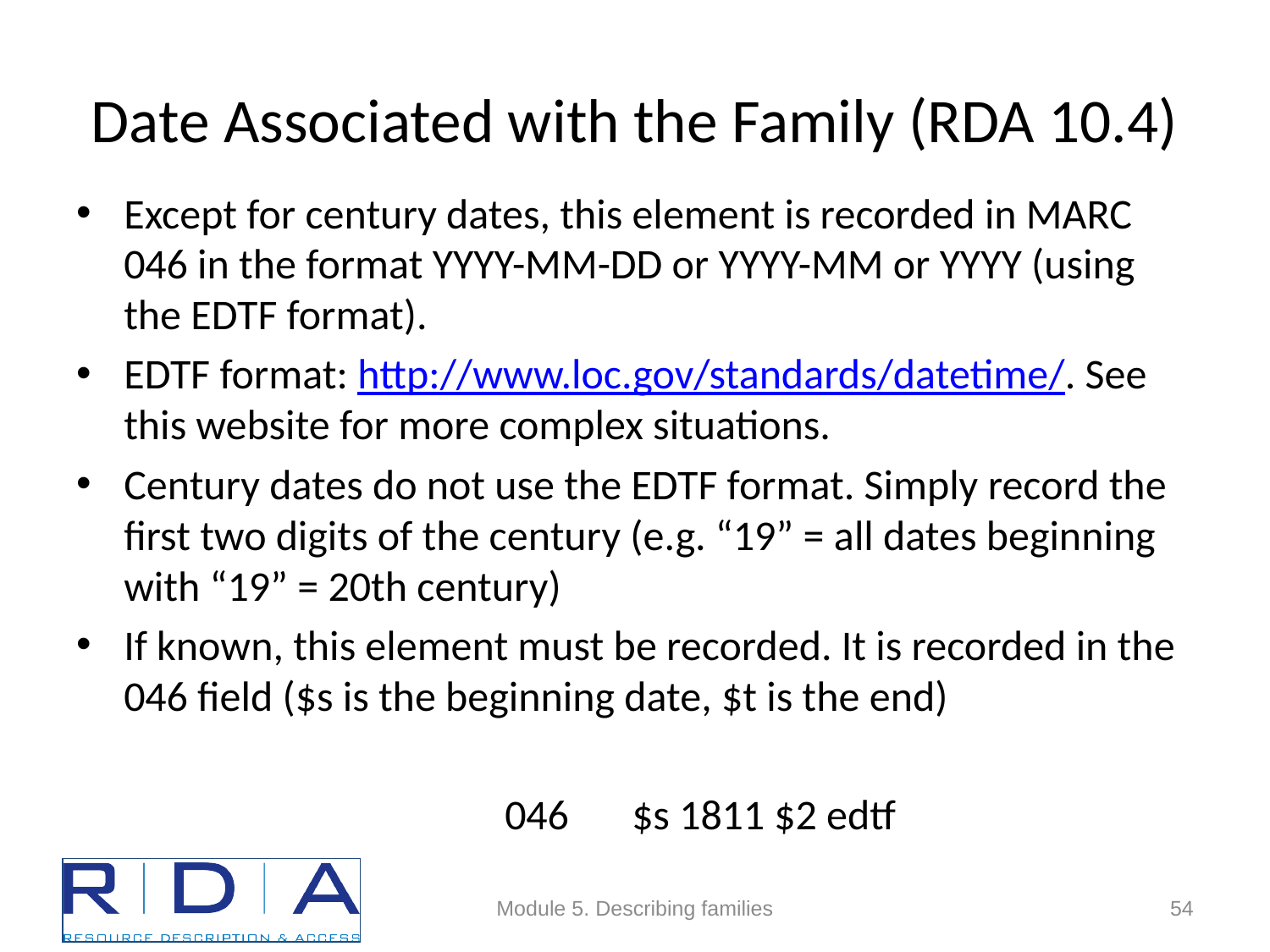

# Date Associated with the Family (RDA 10.4)
Except for century dates, this element is recorded in MARC 046 in the format YYYY-MM-DD or YYYY-MM or YYYY (using the EDTF format).
EDTF format: http://www.loc.gov/standards/datetime/. See this website for more complex situations.
Century dates do not use the EDTF format. Simply record the first two digits of the century (e.g. “19” = all dates beginning with “19” = 20th century)
If known, this element must be recorded. It is recorded in the 046 field ($s is the beginning date, $t is the end)

				046	$s 1811 $2 edtf

Module 5. Describing families
54